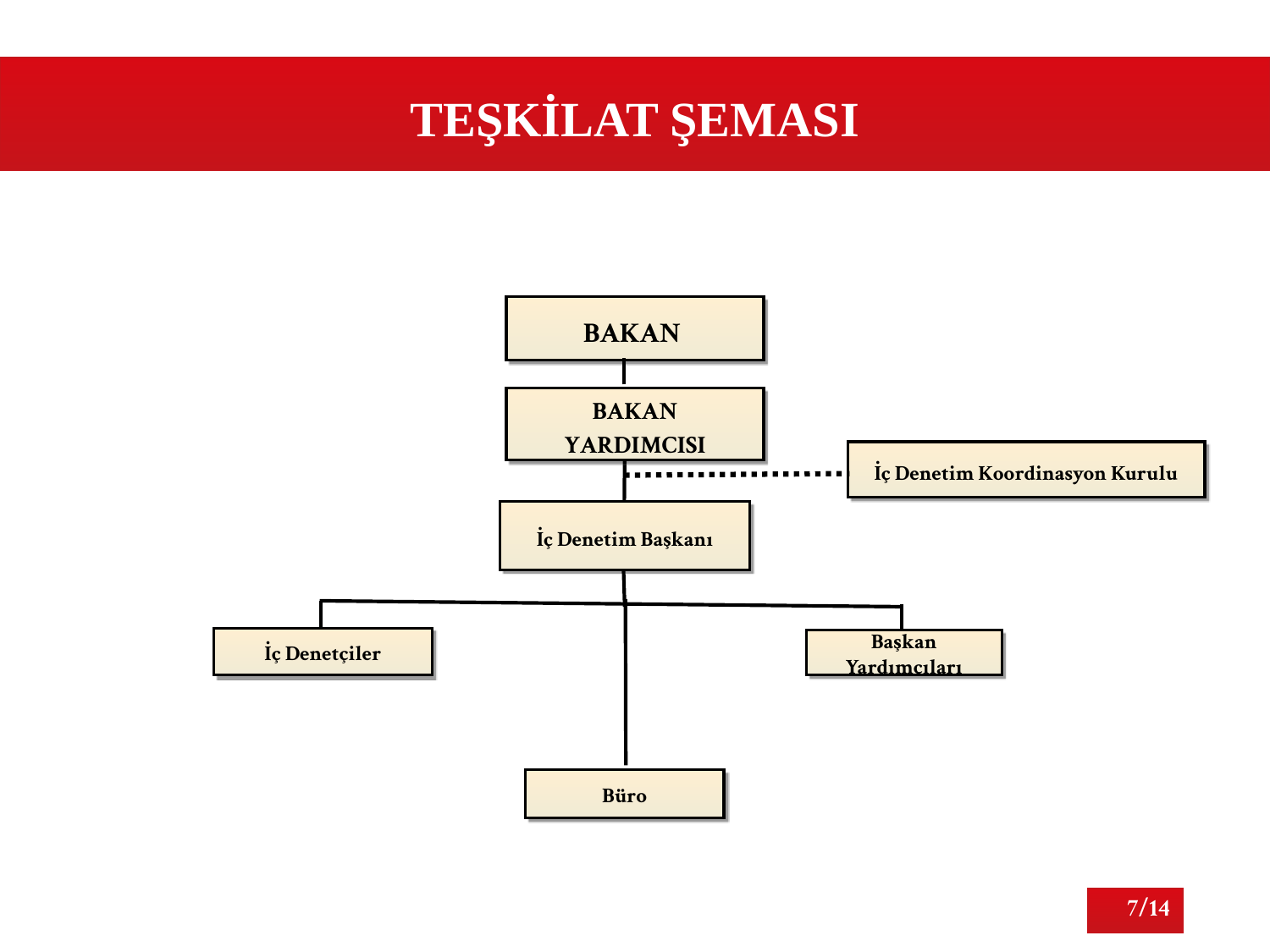

# TEŞKİLAT ŞEMASI
BAKAN
İç Denetim Koordinasyon Kurulu
İç Denetim Başkanı
İç Denetçiler
Başkan Yardımcıları
Büro
BAKAN YARDIMCISI
7/14